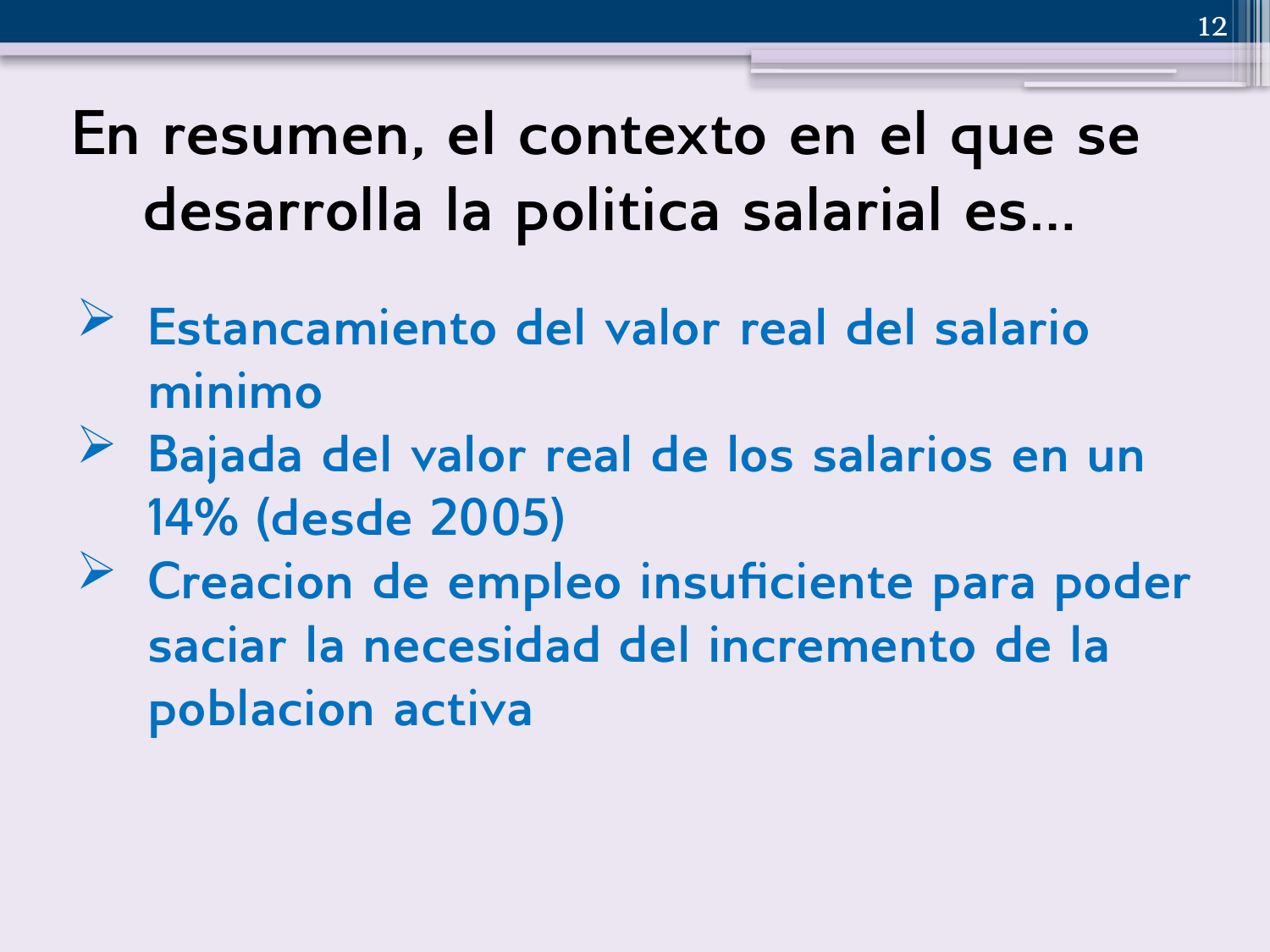

12
En resumen, el contexto en el que se desarrolla la politica salarial es…
Estancamiento del valor real del salario minimo
Bajada del valor real de los salarios en un 14% (desde 2005)
Creacion de empleo insuficiente para poder saciar la necesidad del incremento de la poblacion activa